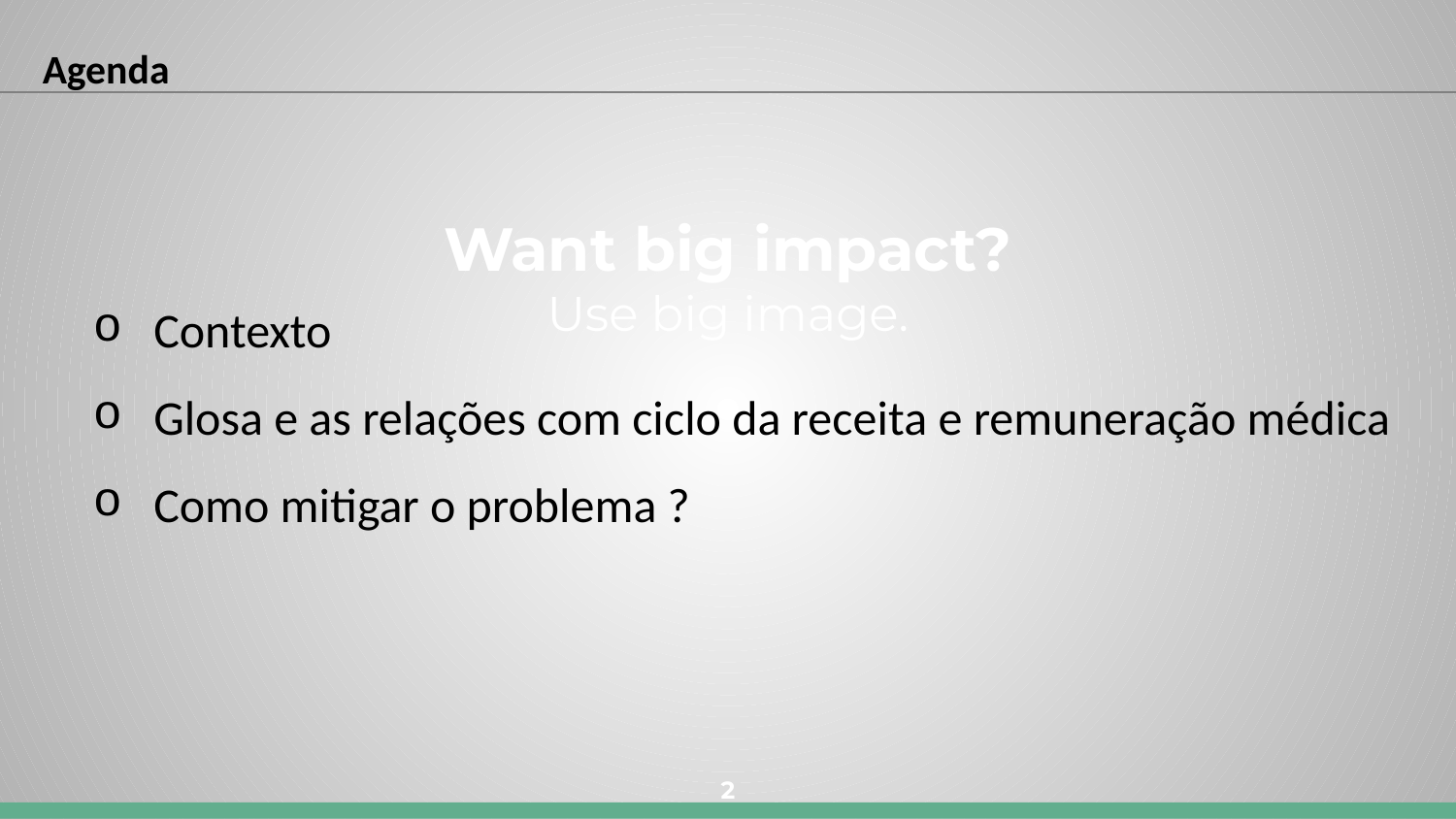

Agenda
Want big impact?
Use big image.
Contexto
Glosa e as relações com ciclo da receita e remuneração médica
Como mitigar o problema ?

2